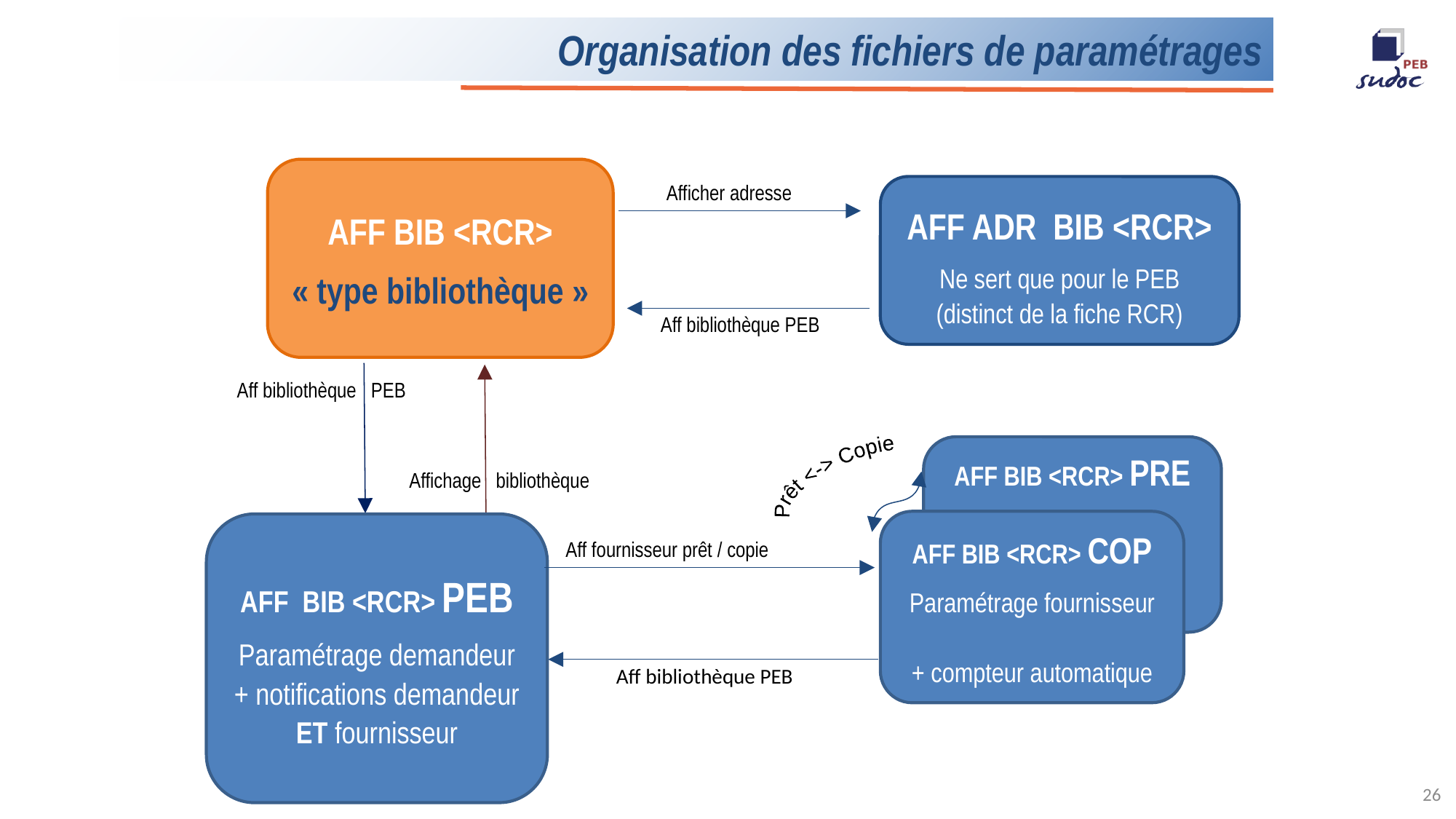

# Organisation des fichiers de paramétrages
AFF BIB <RCR>
« type bibliothèque »
Afficher adresse
Aff bibliothèque PEB
Aff bibliothèque   PEB
AFF BIB <RCR> PRE
Paramétrage fournisseur
(table ill_library)

Prêt <-> Copie
Affichage   bibliothèque

AFF BIB <RCR> COP
Paramétrage fournisseur

+ compteur automatique

AFF  BIB <RCR> PEB
Paramétrage demandeur
+ notifications demandeur ET fournisseur
Aff fournisseur prêt / copie
Aff bibliothèque PEB

AFF ADR  BIB <RCR>
Ne sert que pour le PEB (distinct de la fiche RCR)

26